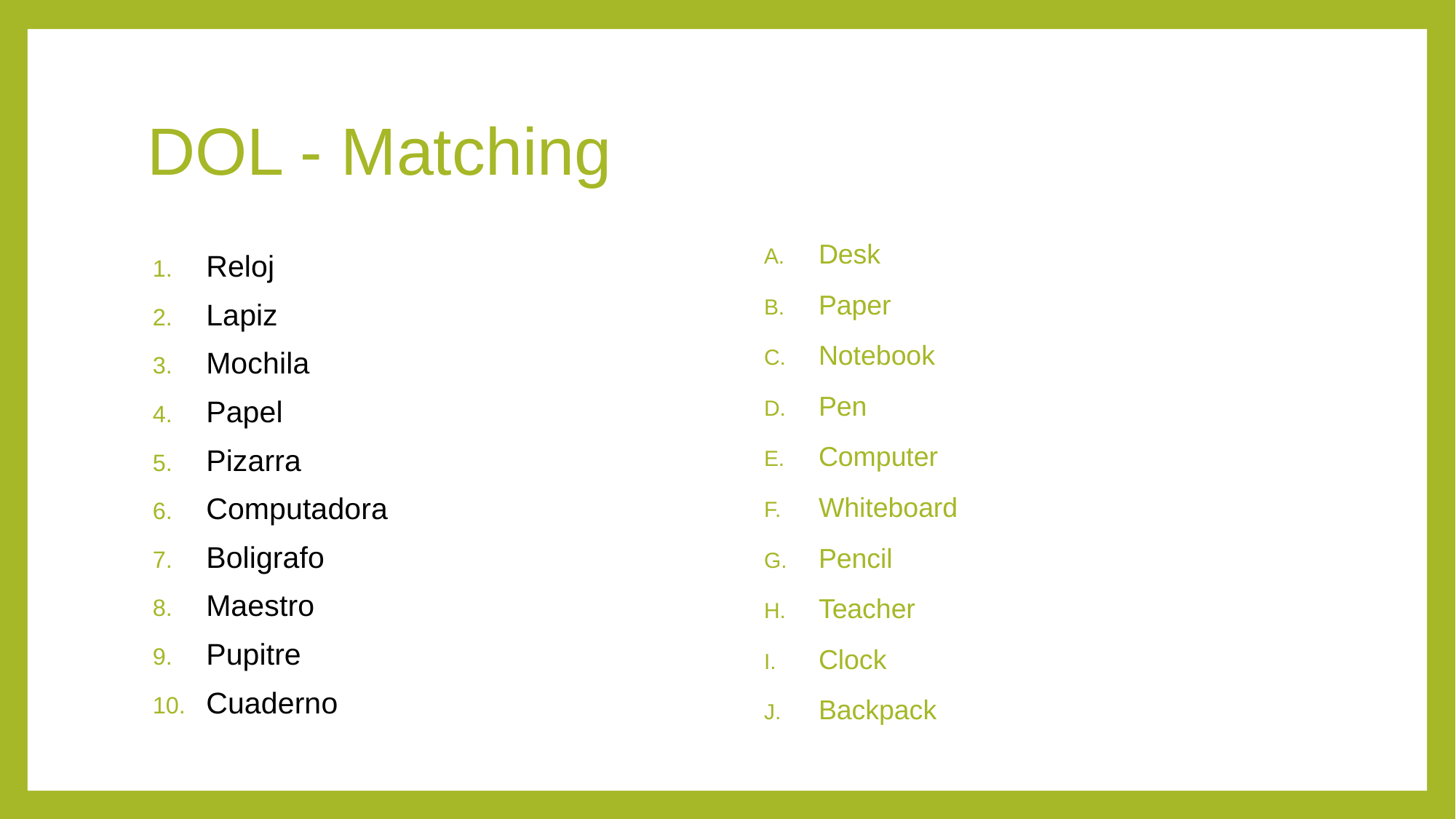

# DOL - Matching
Desk
Paper
Notebook
Pen
Computer
Whiteboard
Pencil
Teacher
Clock
Backpack
Reloj
Lapiz
Mochila
Papel
Pizarra
Computadora
Boligrafo
Maestro
Pupitre
Cuaderno